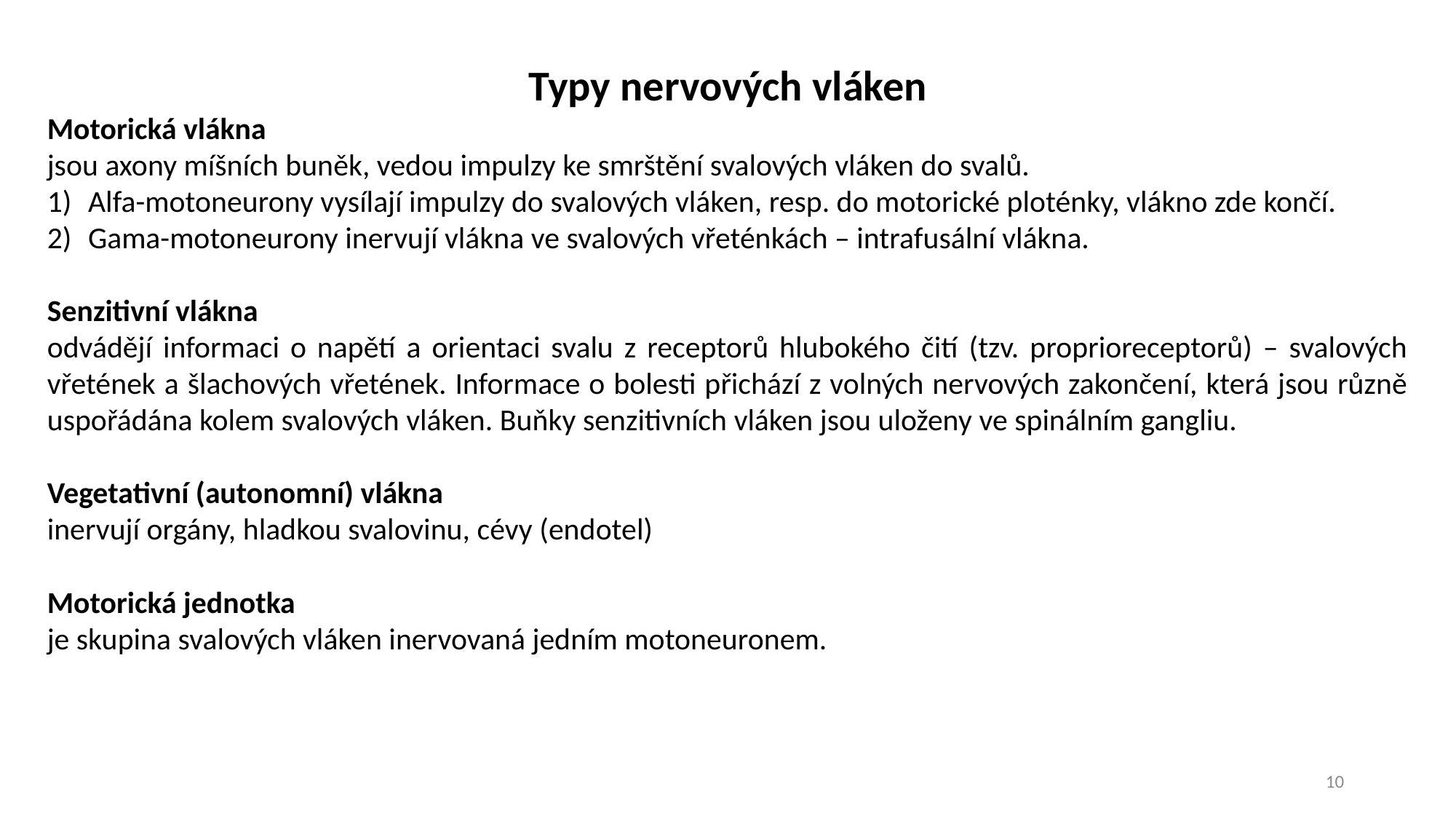

Typy nervových vláken
Motorická vlákna
jsou axony míšních buněk, vedou impulzy ke smrštění svalových vláken do svalů.
Alfa-motoneurony vysílají impulzy do svalových vláken, resp. do motorické ploténky, vlákno zde končí.
Gama-motoneurony inervují vlákna ve svalových vřeténkách – intrafusální vlákna.

Senzitivní vlákna
odvádějí informaci o napětí a orientaci svalu z receptorů hlubokého čití (tzv. proprioreceptorů) – svalových vřetének a šlachových vřetének. Informace o bolesti přichází z volných nervových zakončení, která jsou různě uspořádána kolem svalových vláken. Buňky senzitivních vláken jsou uloženy ve spinálním gangliu.

Vegetativní (autonomní) vlákna
inervují orgány, hladkou svalovinu, cévy (endotel)

Motorická jednotka
je skupina svalových vláken inervovaná jedním motoneuronem.
10